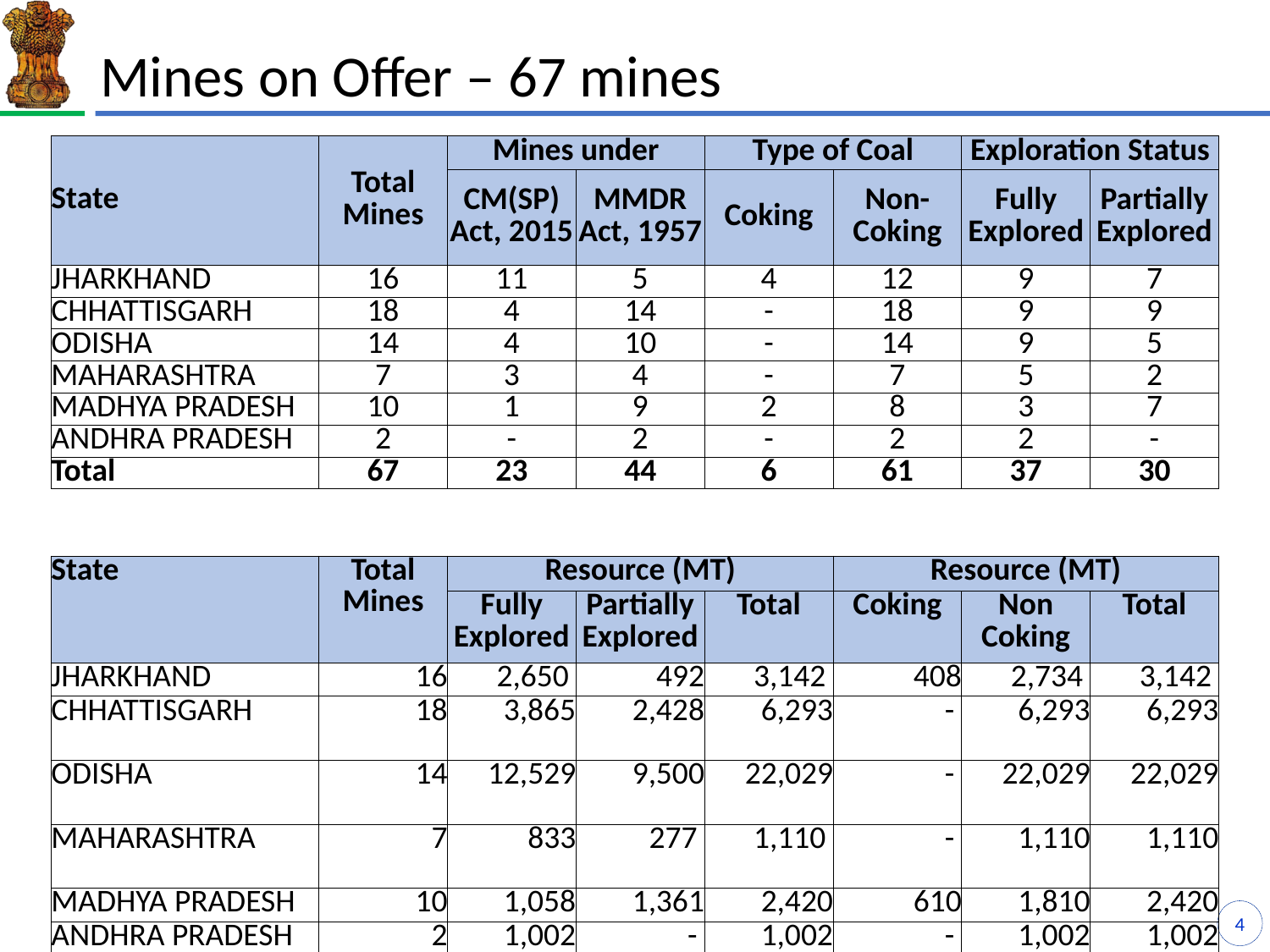

# Mines on Offer – 67 mines
| State | Total Mines | Mines under |  | Type of Coal |  | Exploration Status |  |
| --- | --- | --- | --- | --- | --- | --- | --- |
|  |  | CM(SP) Act, 2015 | MMDR Act, 1957 | Coking | Non-Coking | Fully Explored | Partially Explored |
| JHARKHAND | 16 | 11 | 5 | 4 | 12 | 9 | 7 |
| CHHATTISGARH | 18 | 4 | 14 | - | 18 | 9 | 9 |
| ODISHA | 14 | 4 | 10 | - | 14 | 9 | 5 |
| MAHARASHTRA | 7 | 3 | 4 | - | 7 | 5 | 2 |
| MADHYA PRADESH | 10 | 1 | 9 | 2 | 8 | 3 | 7 |
| ANDHRA PRADESH | 2 | - | 2 | - | 2 | 2 | - |
| Total | 67 | 23 | 44 | 6 | 61 | 37 | 30 |
| State | Total Mines | Resource (MT) |  |  | Resource (MT) |  |  |
| --- | --- | --- | --- | --- | --- | --- | --- |
|  |  | Fully Explored | Partially Explored | Total | Coking | Non Coking | Total |
| JHARKHAND | 16 | 2,650 | 492 | 3,142 | 408 | 2,734 | 3,142 |
| CHHATTISGARH | 18 | 3,865 | 2,428 | 6,293 | - | 6,293 | 6,293 |
| ODISHA | 14 | 12,529 | 9,500 | 22,029 | - | 22,029 | 22,029 |
| MAHARASHTRA | 7 | 833 | 277 | 1,110 | - | 1,110 | 1,110 |
| MADHYA PRADESH | 10 | 1,058 | 1,361 | 2,420 | 610 | 1,810 | 2,420 |
| ANDHRA PRADESH | 2 | 1,002 | - | 1,002 | - | 1,002 | 1,002 |
| Total | 67 | 21938 | 14059 | 35997 | 1018 | 34979 | 35997 |